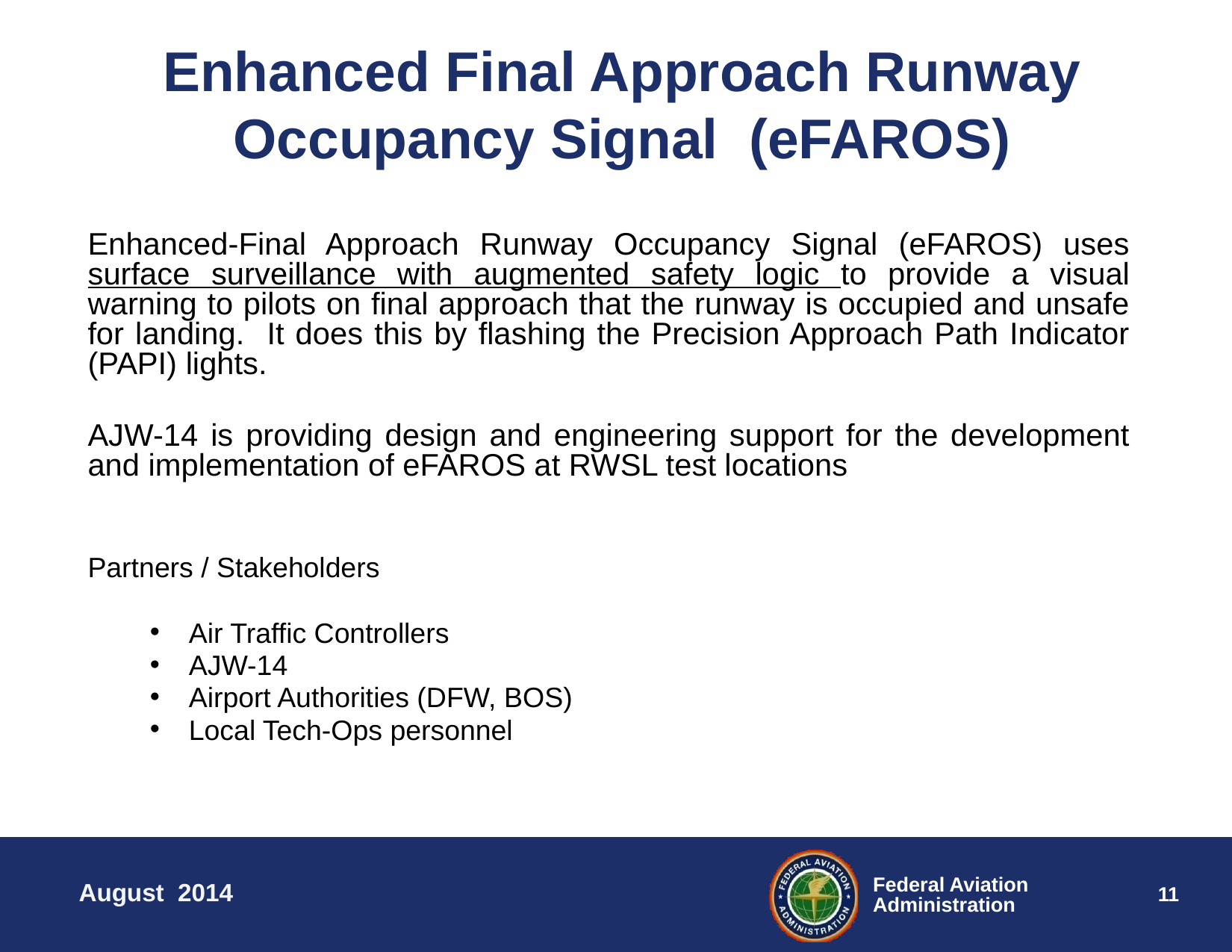

# Enhanced Final Approach Runway Occupancy Signal  (eFAROS)

Enhanced-Final Approach Runway Occupancy Signal (eFAROS) uses surface surveillance with augmented safety logic to provide a visual warning to pilots on final approach that the runway is occupied and unsafe for landing.  It does this by flashing the Precision Approach Path Indicator (PAPI) lights.

AJW-14 is providing design and engineering support for the development and implementation of eFAROS at RWSL test locations

Partners / Stakeholders

Air Traffic Controllers
AJW-14
Airport Authorities (DFW, BOS)
Local Tech-Ops personnel
August  2014